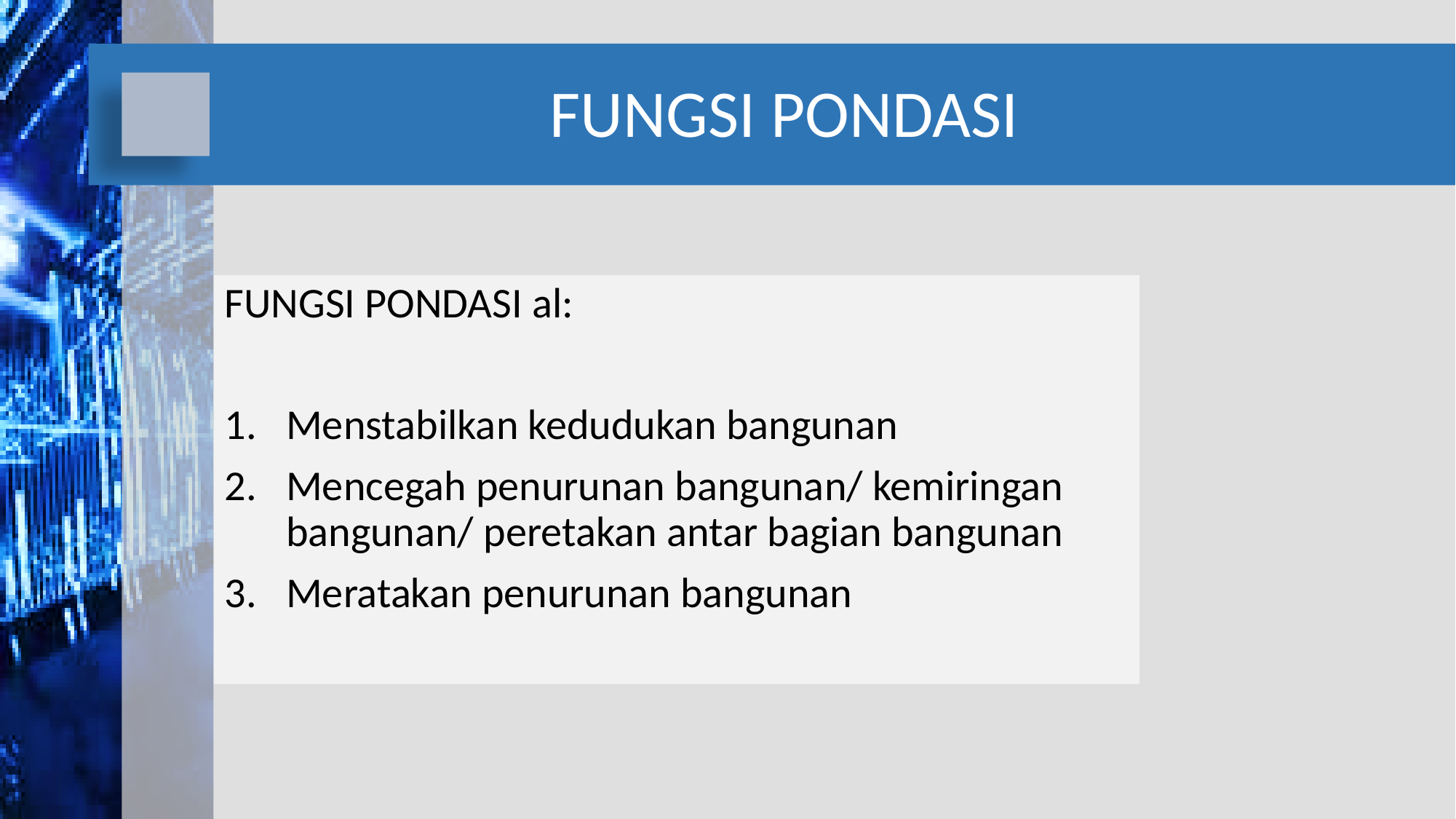

# FUNGSI PONDASI
FUNGSI PONDASI al:

Menstabilkan kedudukan bangunan
Mencegah penurunan bangunan/ kemiringan bangunan/ peretakan antar bagian bangunan
Meratakan penurunan bangunan